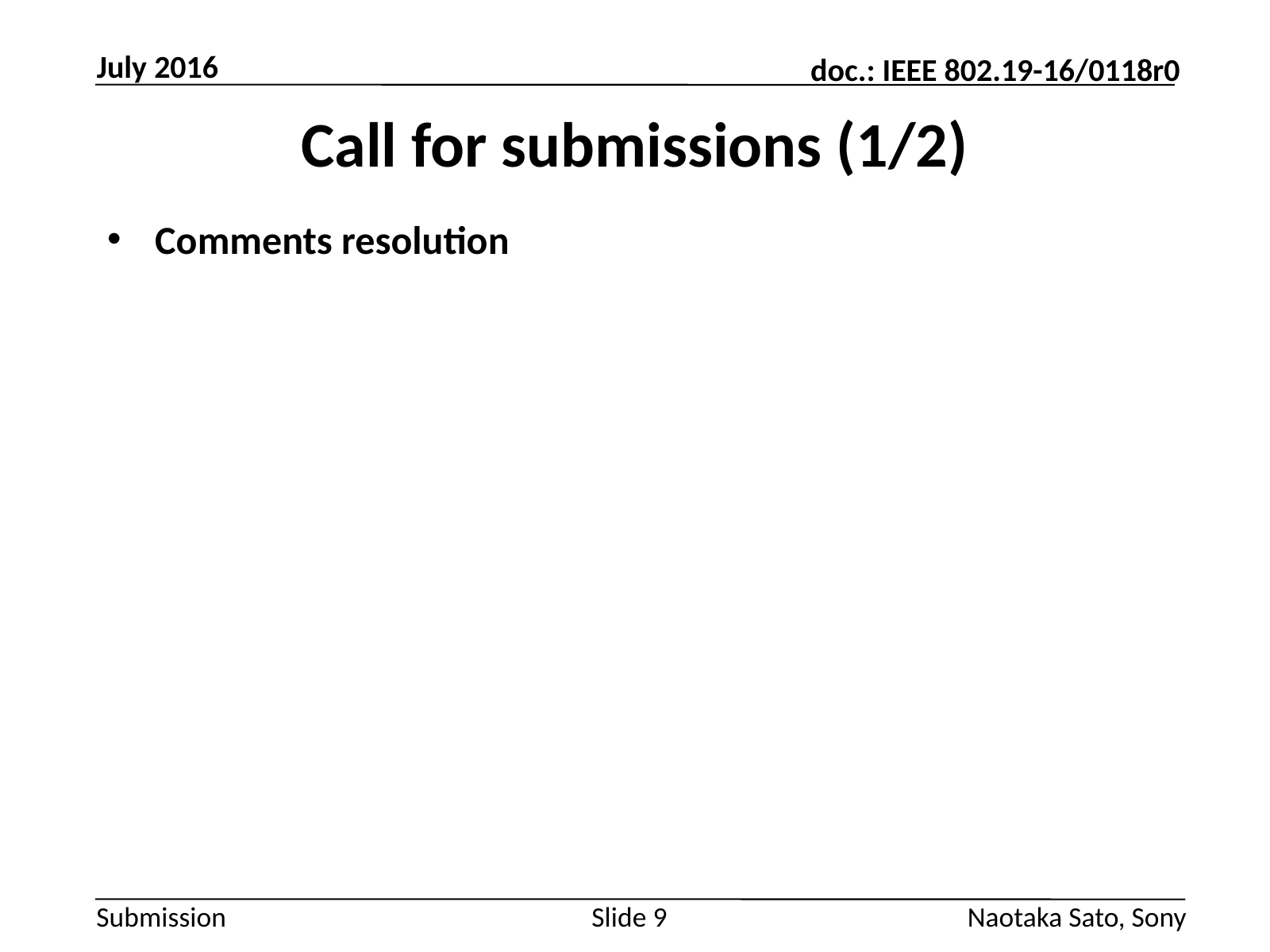

July 2016
# Call for submissions (1/2)
Comments resolution
Slide 9
Naotaka Sato, Sony